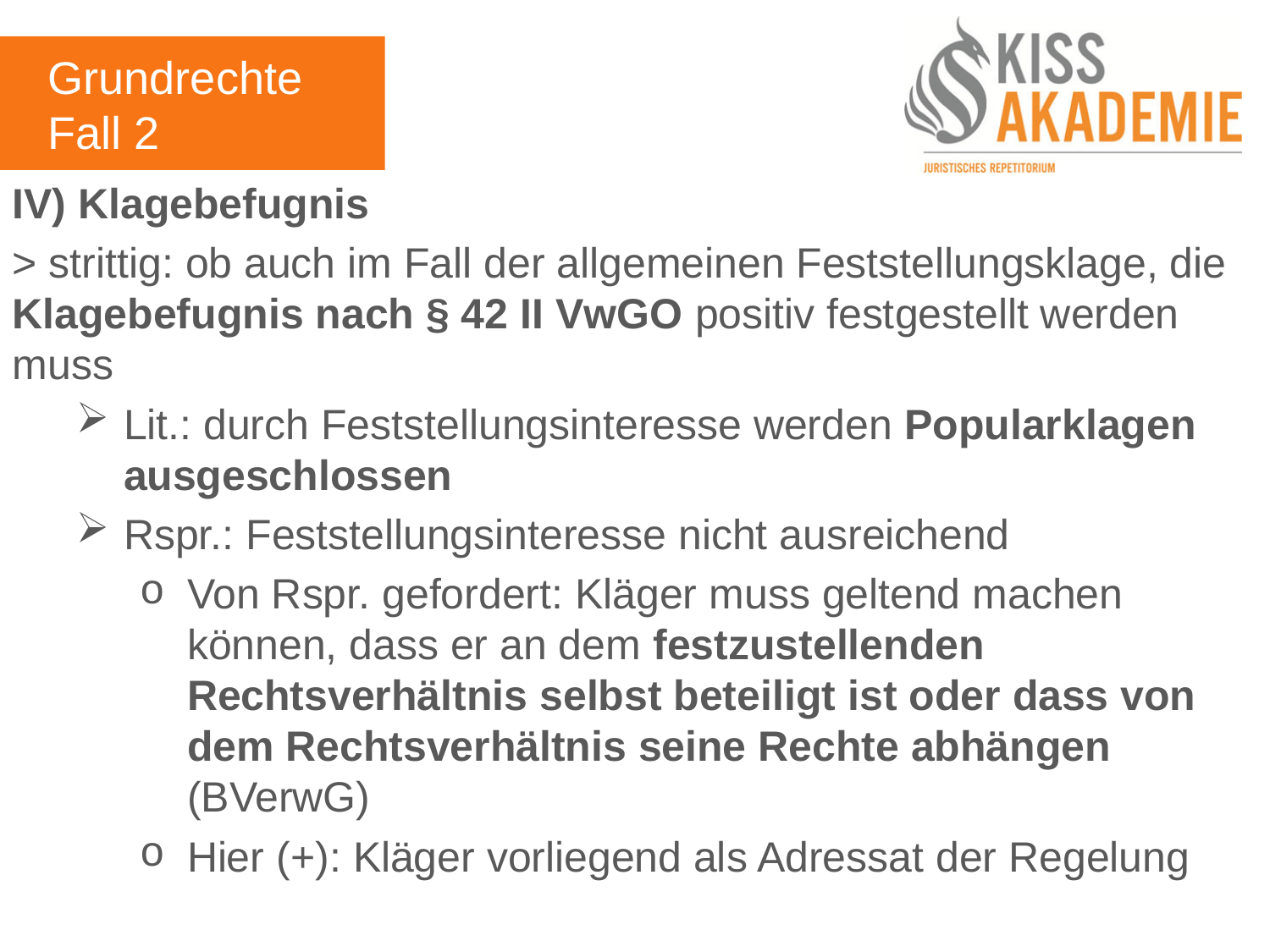

Grundrechte
Fall 2
IV) Klagebefugnis
> strittig: ob auch im Fall der allgemeinen Feststellungsklage, die Klagebefugnis nach § 42 II VwGO positiv festgestellt werden muss
Lit.: durch Feststellungsinteresse werden Popularklagen ausgeschlossen
Rspr.: Feststellungsinteresse nicht ausreichend
Von Rspr. gefordert: Kläger muss geltend machen können, dass er an dem festzustellenden Rechtsverhältnis selbst beteiligt ist oder dass von dem Rechtsverhältnis seine Rechte abhängen (BVerwG)
Hier (+): Kläger vorliegend als Adressat der Regelung

> Streit um die Notwendigkeit der Klagebefugnis iRd. Allgemeinen Feststellungsklage kann dahinstehen!